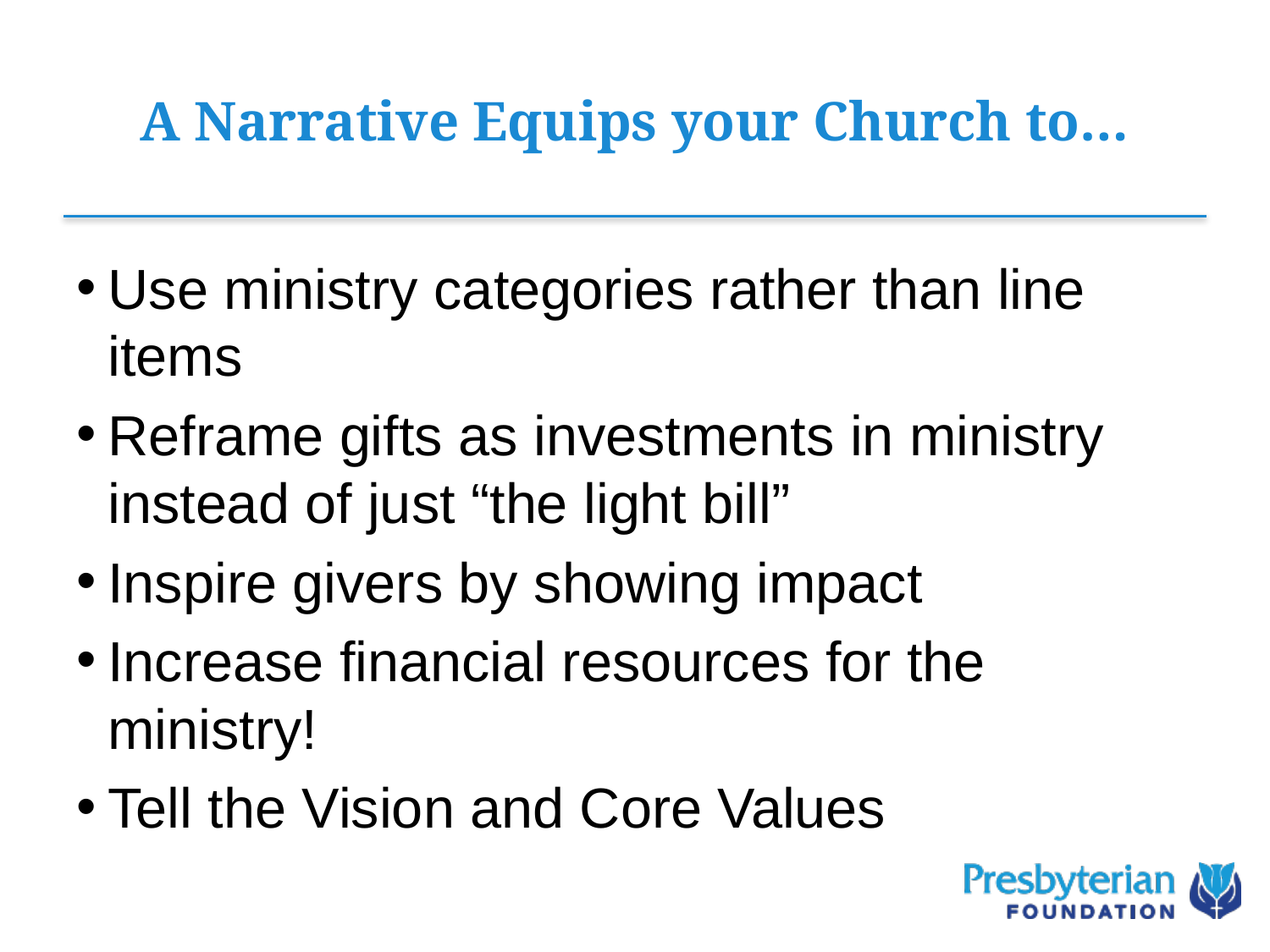

# A Narrative Equips your Church to…
Use ministry categories rather than line items
Reframe gifts as investments in ministry instead of just “the light bill”
Inspire givers by showing impact
Increase financial resources for the ministry!
Tell the Vision and Core Values